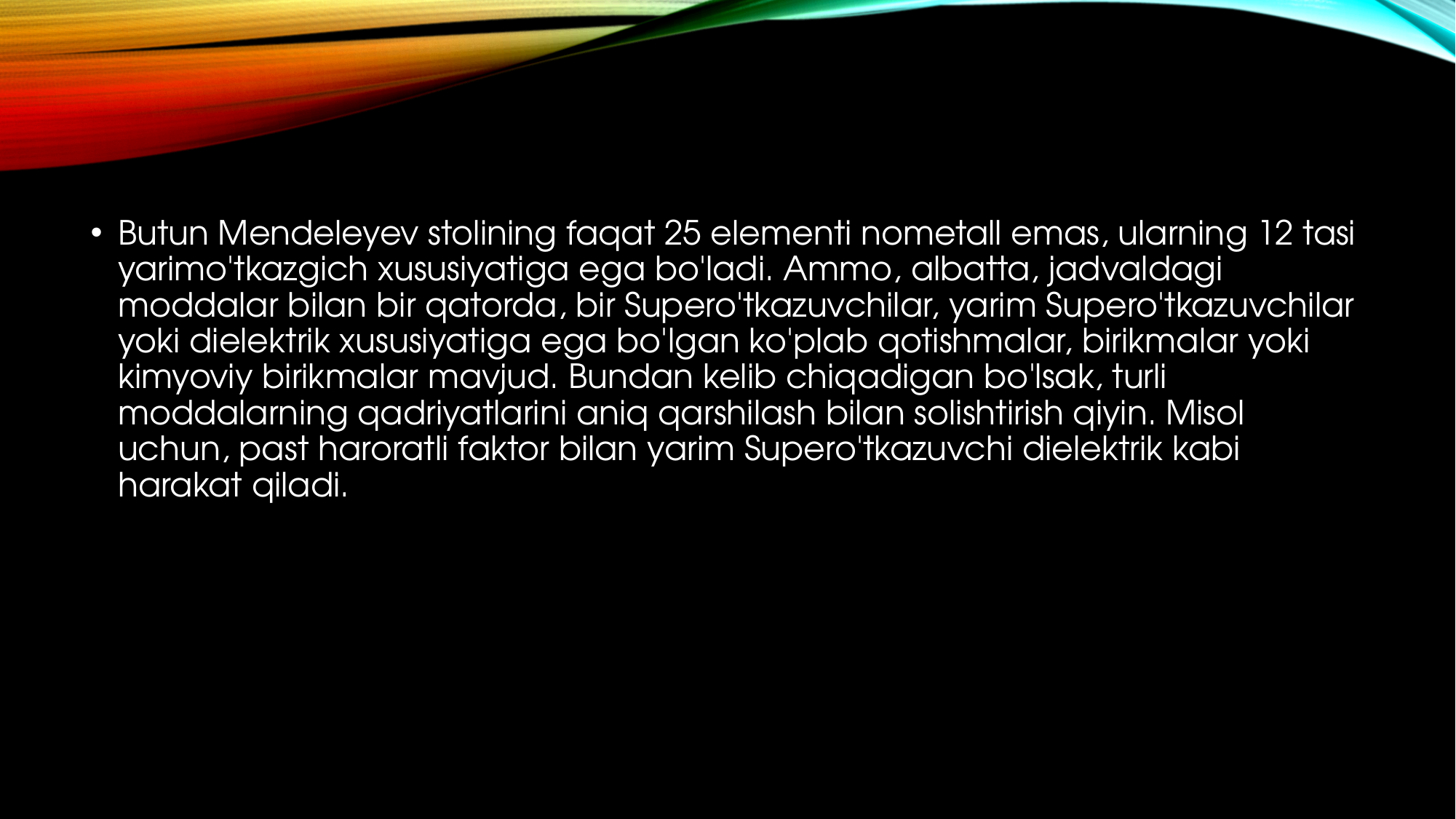

Butun Mendeleyev stolining faqat 25 elementi nometall emas, ularning 12 tasi yarimo'tkazgich xususiyatiga ega bo'ladi. Ammo, albatta, jadvaldagi moddalar bilan bir qatorda, bir Supero'tkazuvchilar, yarim Supero'tkazuvchilar yoki dielektrik xususiyatiga ega bo'lgan ko'plab qotishmalar, birikmalar yoki kimyoviy birikmalar mavjud. Bundan kelib chiqadigan bo'lsak, turli moddalarning qadriyatlarini aniq qarshilash bilan solishtirish qiyin. Misol uchun, past haroratli faktor bilan yarim Supero'tkazuvchi dielektrik kabi harakat qiladi.